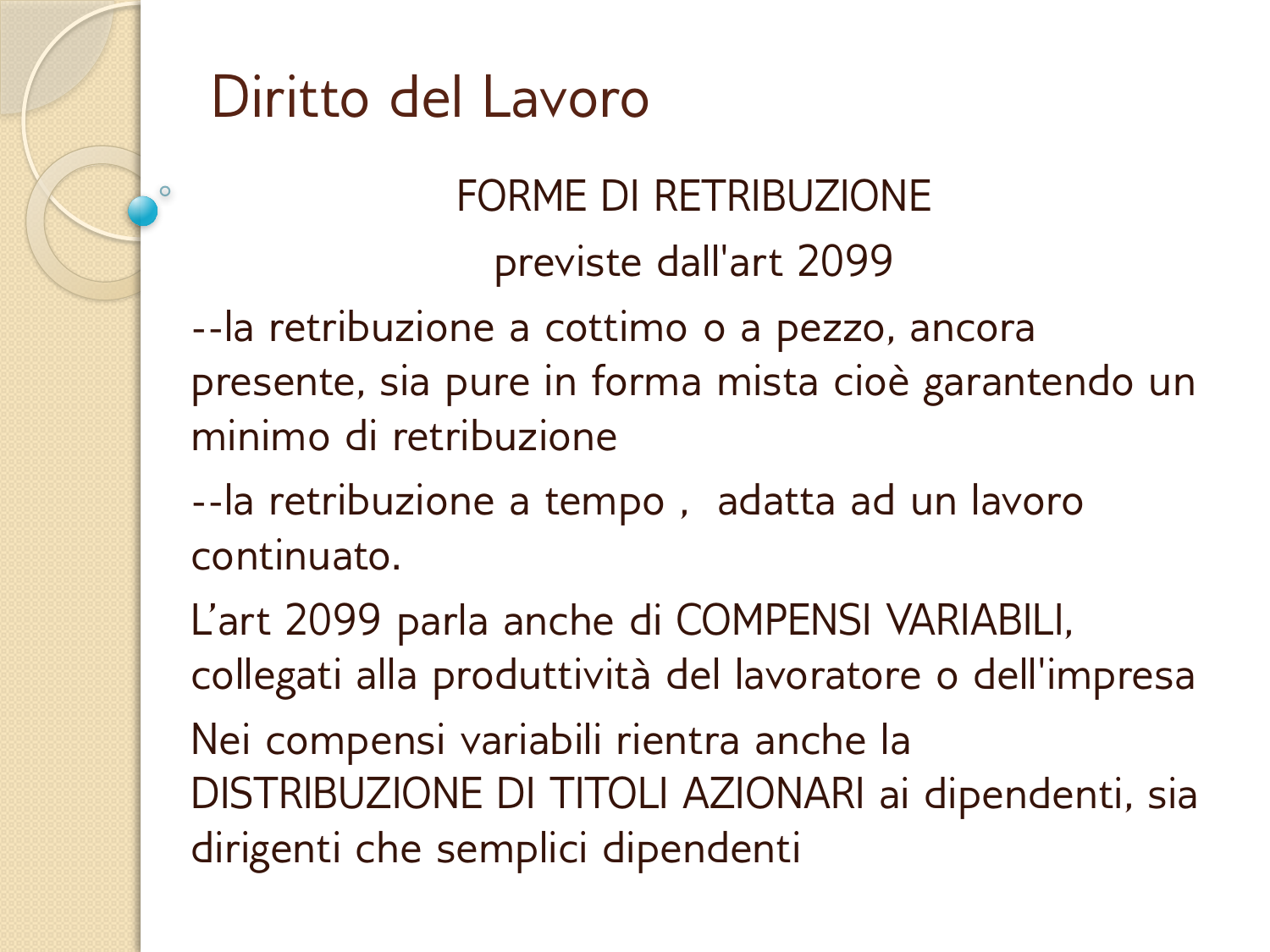

# Diritto del Lavoro
FORME DI RETRIBUZIONE
previste dall'art 2099
--la retribuzione a cottimo o a pezzo, ancora presente, sia pure in forma mista cioè garantendo un minimo di retribuzione
--la retribuzione a tempo ,  adatta ad un lavoro continuato.
L’art 2099 parla anche di COMPENSI VARIABILI, collegati alla produttività del lavoratore o dell'impresa
Nei compensi variabili rientra anche la DISTRIBUZIONE DI TITOLI AZIONARI ai dipendenti, sia dirigenti che semplici dipendenti